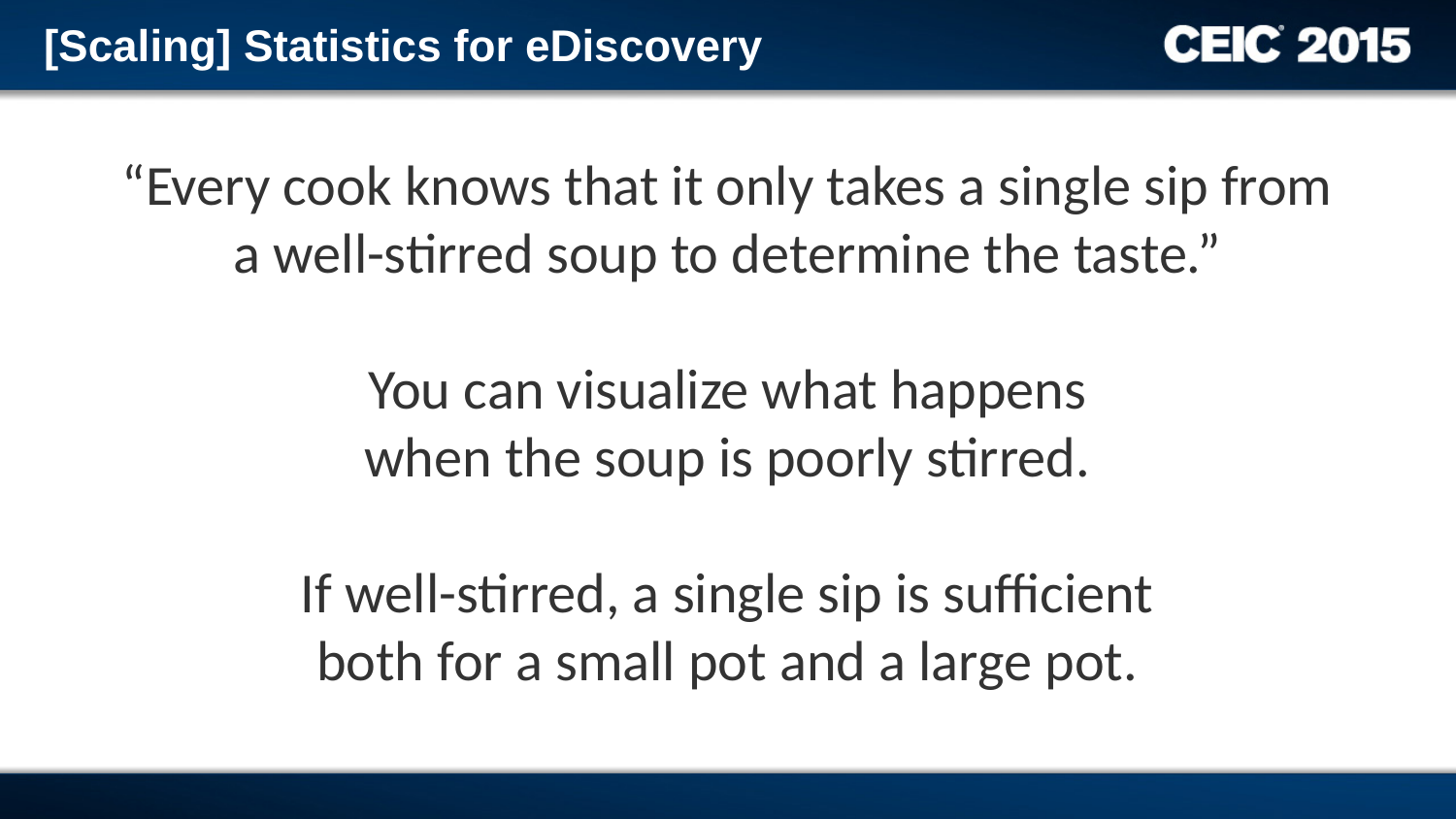

[Scaling] Statistics for eDiscovery
“Every cook knows that it only takes a single sip from
a well-stirred soup to determine the taste.”

You can visualize what happens
when the soup is poorly stirred.

If well-stirred, a single sip is sufficient
both for a small pot and a large pot.